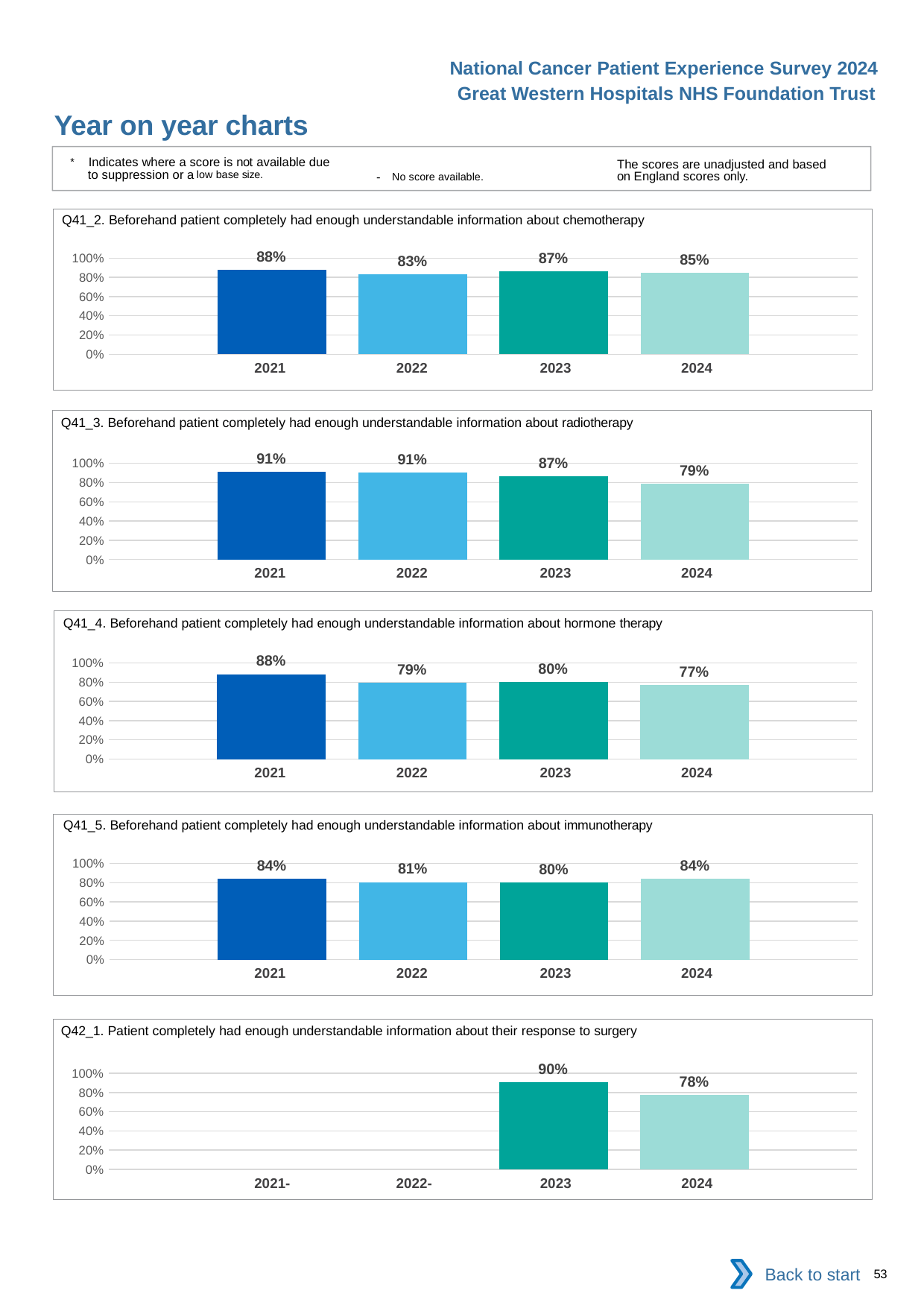

National Cancer Patient Experience Survey 2024
Great Western Hospitals NHS Foundation Trust
Year on year charts

*  Indicates where a score is not available due to suppression or a low base size.
The scores are unadjusted and based on England scores only.
- No score available.
Q41_2. Beforehand patient completely had enough understandable information about chemotherapy

### Chart

| Category | 2021 | 2022 | 2023 | 2024 |
|---|---|---|---|---|
| Category 1 | 0.8780488 | 0.8346774 | 0.8656716 | 0.8501873 |
| 2021 | 2022 | 2023 | 2024 |
| --- | --- | --- | --- |
Q41_3. Beforehand patient completely had enough understandable information about radiotherapy

### Chart

| Category | 2021 | 2022 | 2023 | 2024 |
|---|---|---|---|---|
| Category 1 | 0.9139785 | 0.9065421 | 0.8695652 | 0.7884615 |
| 2021 | 2022 | 2023 | 2024 |
| --- | --- | --- | --- |
Q41_4. Beforehand patient completely had enough understandable information about hormone therapy

### Chart

| Category | 2021 | 2022 | 2023 | 2024 |
|---|---|---|---|---|
| Category 1 | 0.8837209 | 0.7931034 | 0.8 | 0.7684211 |
| 2021 | 2022 | 2023 | 2024 |
| --- | --- | --- | --- |
Q41_5. Beforehand patient completely had enough understandable information about immunotherapy

### Chart

| Category | 2021 | 2022 | 2023 | 2024 |
|---|---|---|---|---|
| Category 1 | 0.8444444 | 0.8059701 | 0.8020833 | 0.8431373 |
| 2021 | 2022 | 2023 | 2024 |
| --- | --- | --- | --- |
Q42_1. Patient completely had enough understandable information about their response to surgery

### Chart

| Category | 2021 | 2022 | 2023 | 2024 |
|---|---|---|---|---|
| Category 1 | None | None | 0.9037433 | 0.7772512 |
| 2021- | 2022- | 2023 | 2024 |
| --- | --- | --- | --- |
Back to start

53